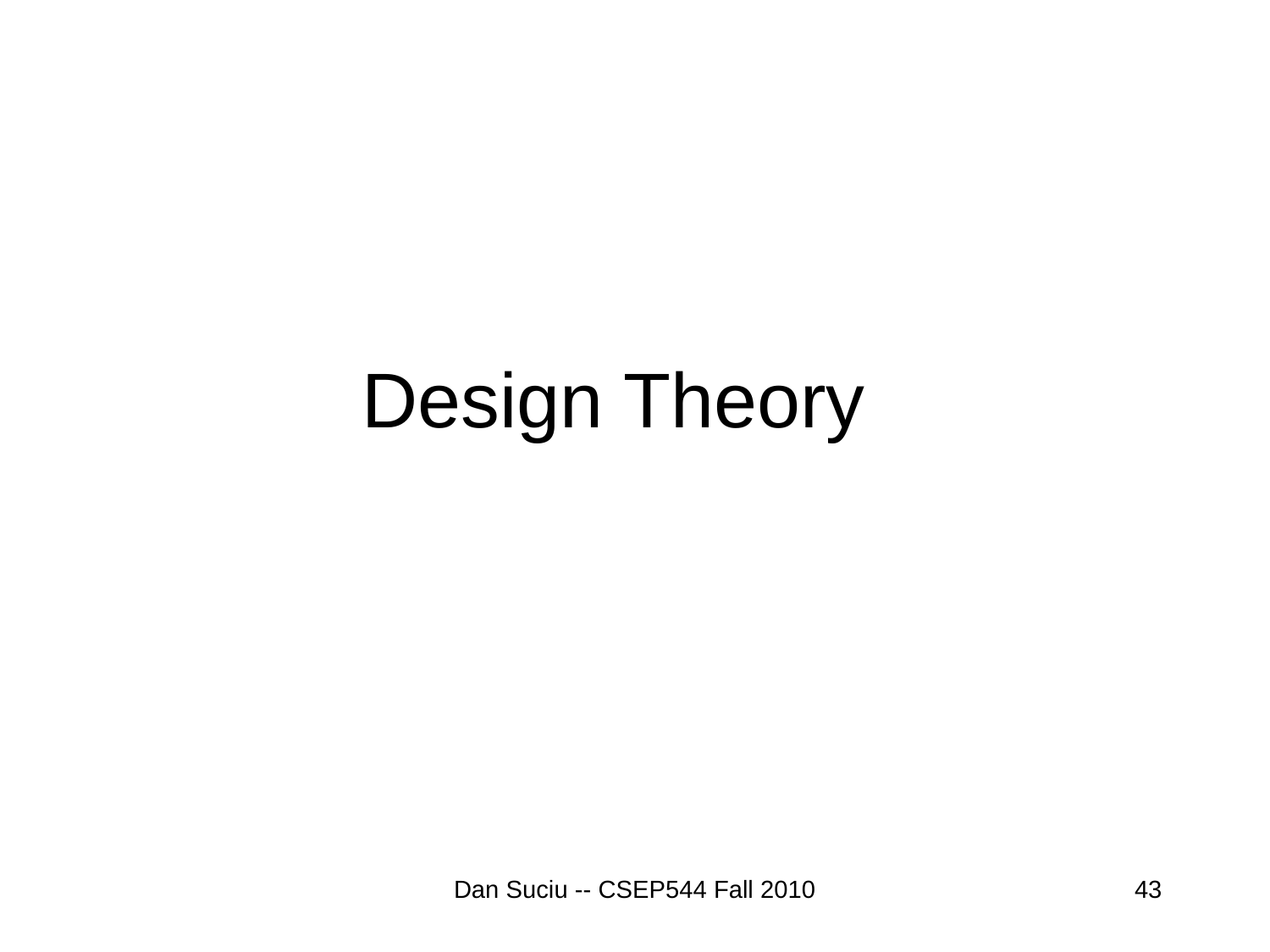

# Design Theory
Dan Suciu -- CSEP544 Fall 2010
43